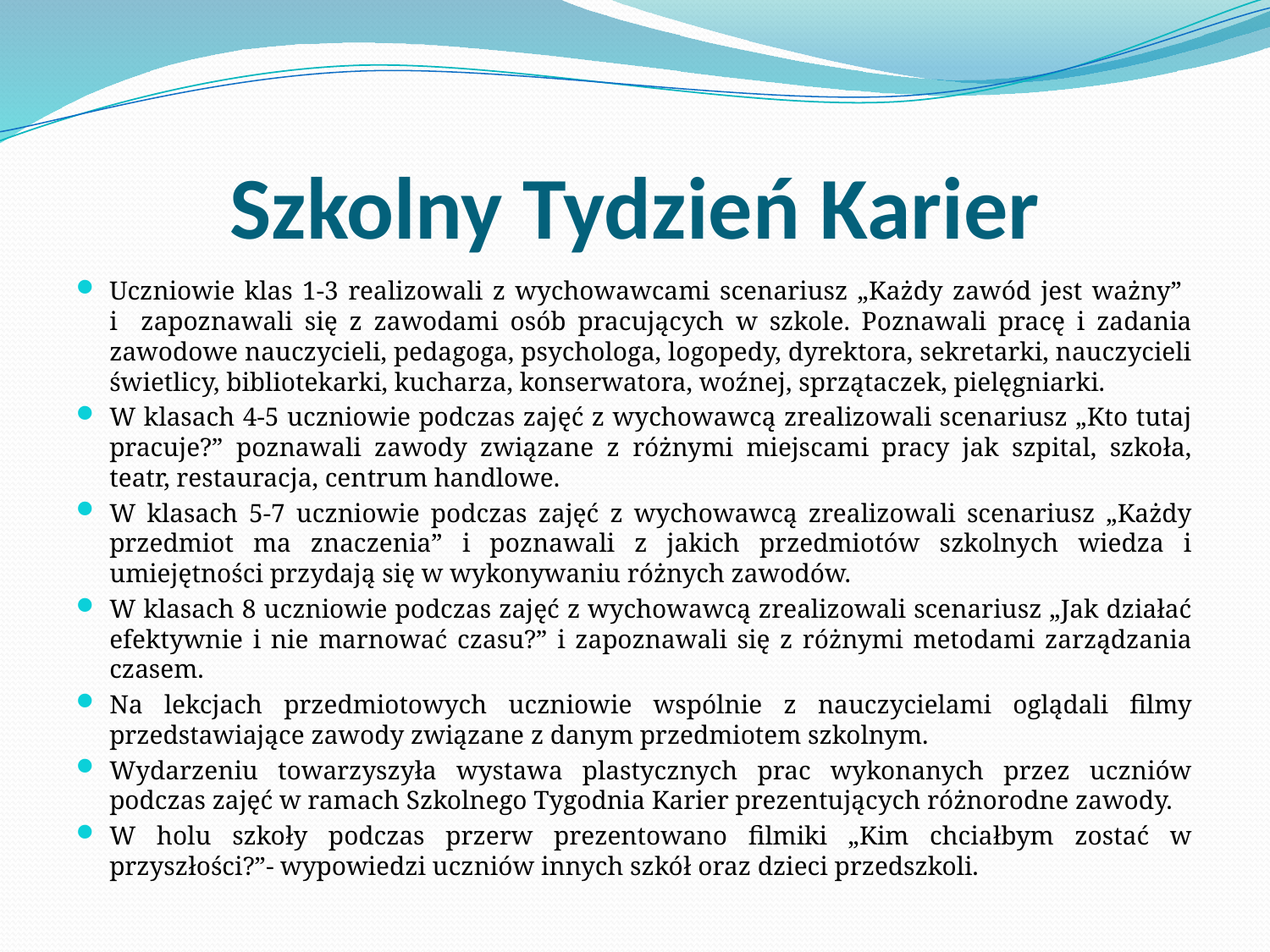

# Szkolny Tydzień Karier
Uczniowie klas 1-3 realizowali z wychowawcami scenariusz „Każdy zawód jest ważny”
i  zapoznawali się z zawodami osób pracujących w szkole. Poznawali pracę i zadania zawodowe nauczycieli, pedagoga, psychologa, logopedy, dyrektora, sekretarki, nauczycieli świetlicy, bibliotekarki, kucharza, konserwatora, woźnej, sprzątaczek, pielęgniarki.
W klasach 4-5 uczniowie podczas zajęć z wychowawcą zrealizowali scenariusz „Kto tutaj pracuje?” poznawali zawody związane z różnymi miejscami pracy jak szpital, szkoła, teatr, restauracja, centrum handlowe.
W klasach 5-7 uczniowie podczas zajęć z wychowawcą zrealizowali scenariusz „Każdy przedmiot ma znaczenia” i poznawali z jakich przedmiotów szkolnych wiedza i umiejętności przydają się w wykonywaniu różnych zawodów.
W klasach 8 uczniowie podczas zajęć z wychowawcą zrealizowali scenariusz „Jak działać efektywnie i nie marnować czasu?” i zapoznawali się z różnymi metodami zarządzania czasem.
Na lekcjach przedmiotowych uczniowie wspólnie z nauczycielami oglądali filmy przedstawiające zawody związane z danym przedmiotem szkolnym.
Wydarzeniu towarzyszyła wystawa plastycznych prac wykonanych przez uczniów podczas zajęć w ramach Szkolnego Tygodnia Karier prezentujących różnorodne zawody.
W holu szkoły podczas przerw prezentowano filmiki „Kim chciałbym zostać w przyszłości?”- wypowiedzi uczniów innych szkół oraz dzieci przedszkoli.